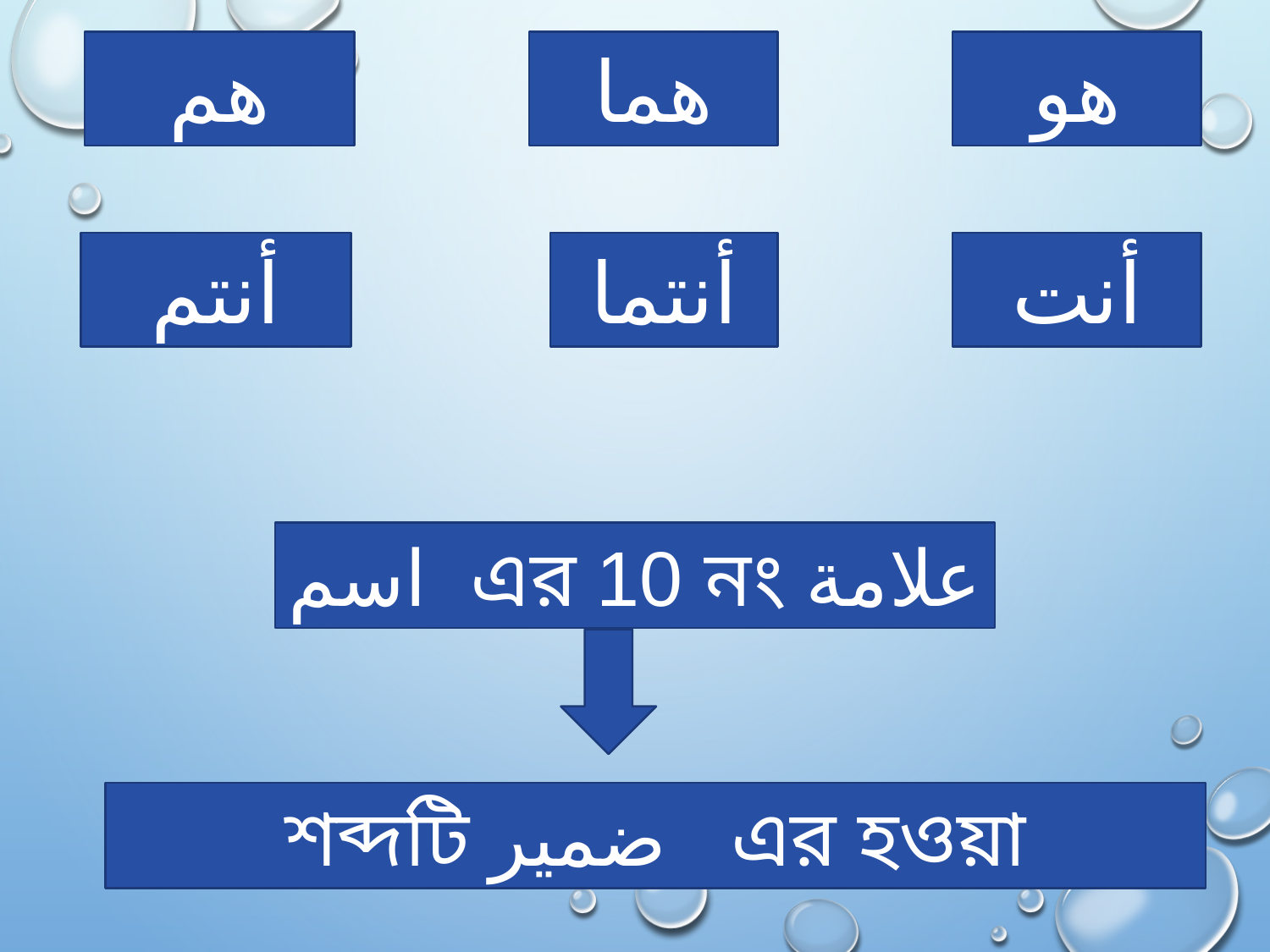

هم
هما
هو
أنتم
أنتما
أنت
اسم  এর 10 নং علامة

শব্দটি ضمير   এর হওয়া